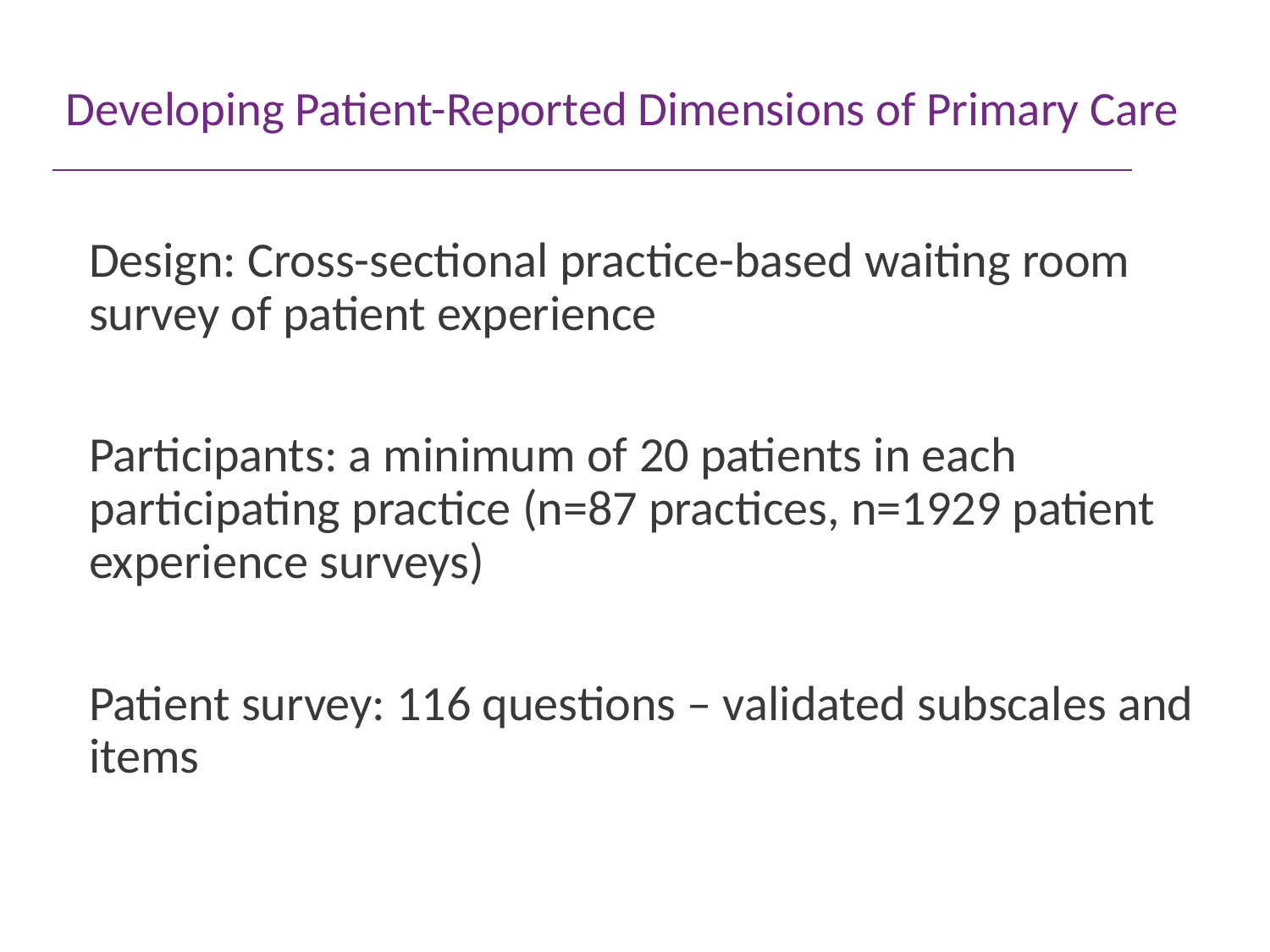

# Developing Patient-Reported Dimensions of Primary Care
Design: Cross-sectional practice-based waiting room survey of patient experience

Participants: a minimum of 20 patients in each participating practice (n=87 practices, n=1929 patient experience surveys)

Patient survey: 116 questions – validated subscales and items